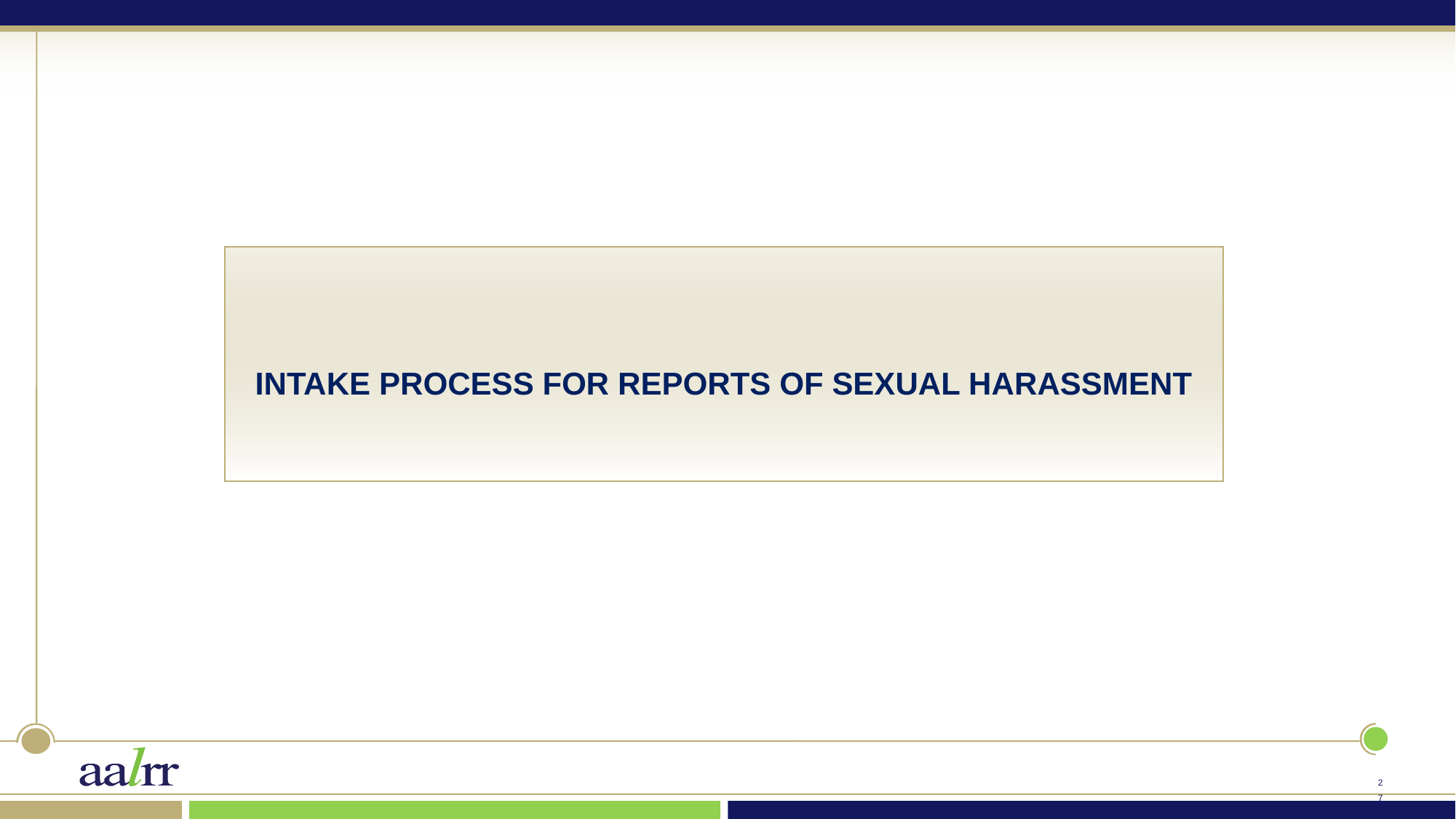

INTAKE PROCESS FOR REPORTS OF SEXUAL HARASSMENT

27